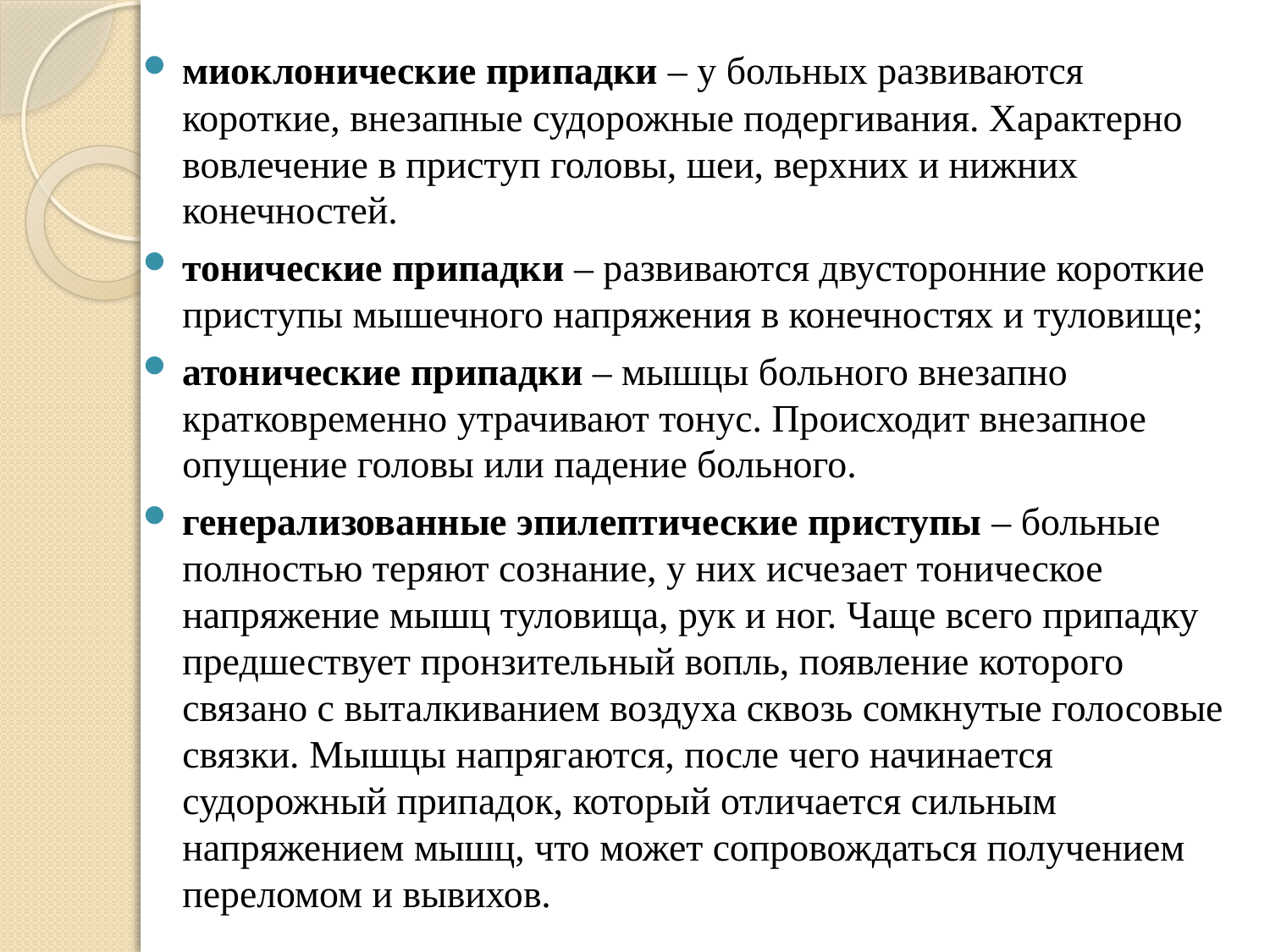

#
миоклонические припадки – у больных развиваются короткие, внезапные судорожные подергивания. Характерно вовлечение в приступ головы, шеи, верхних и нижних конечностей.
тонические припадки – развиваются двусторонние короткие приступы мышечного напряжения в конечностях и туловище;
атонические припадки – мышцы больного внезапно кратковременно утрачивают тонус. Происходит внезапное опущение головы или падение больного.
генерализованные эпилептические приступы – больные полностью теряют сознание, у них исчезает тоническое напряжение мышц туловища, рук и ног. Чаще всего припадку предшествует пронзительный вопль, появление которого связано с выталкиванием воздуха сквозь сомкнутые голосовые связки. Мышцы напрягаются, после чего начинается судорожный припадок, который отличается сильным напряжением мышц, что может сопровождаться получением переломом и вывихов.